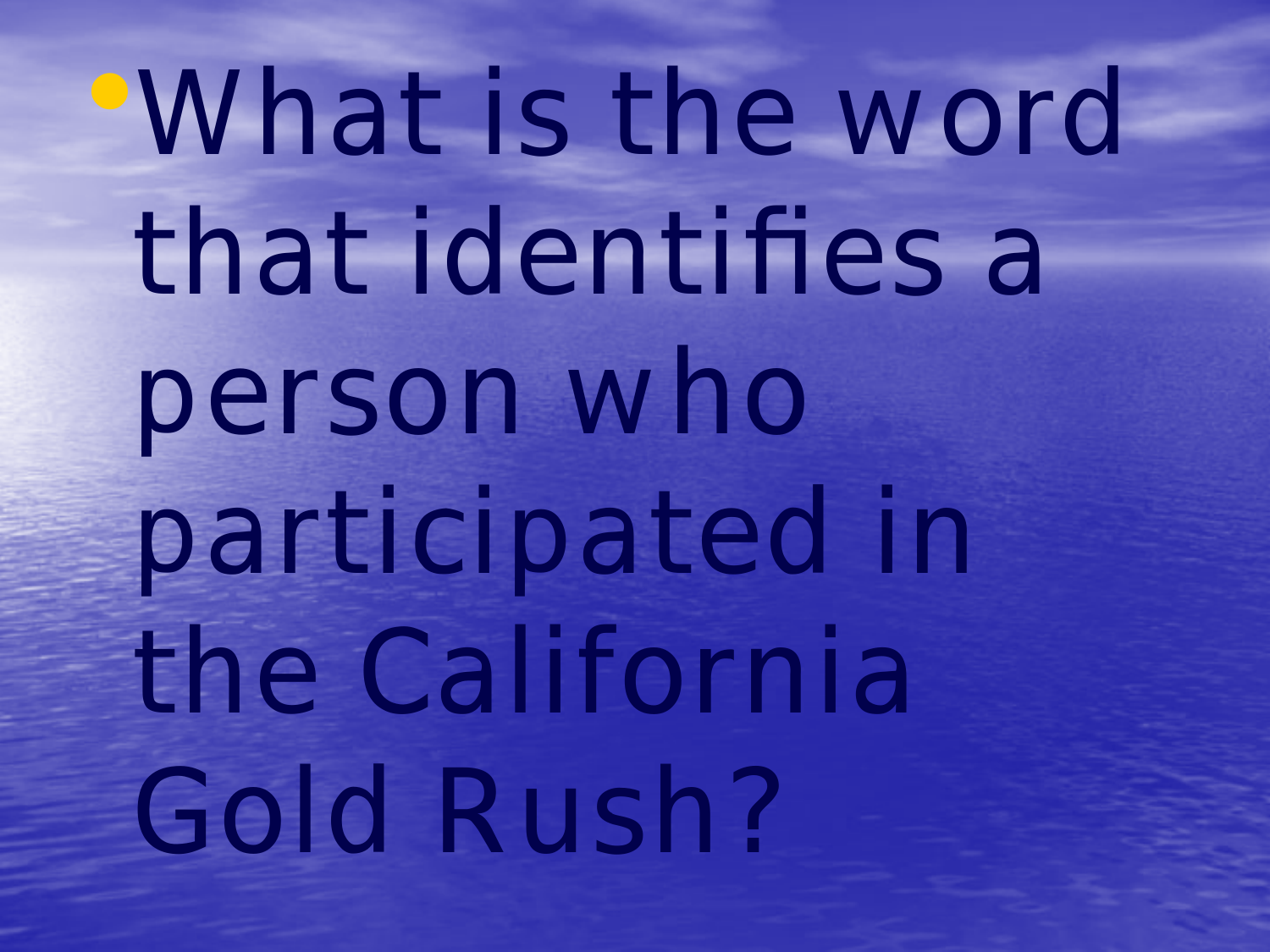

What is the word that identifies a person who participated in the California Gold Rush?
#